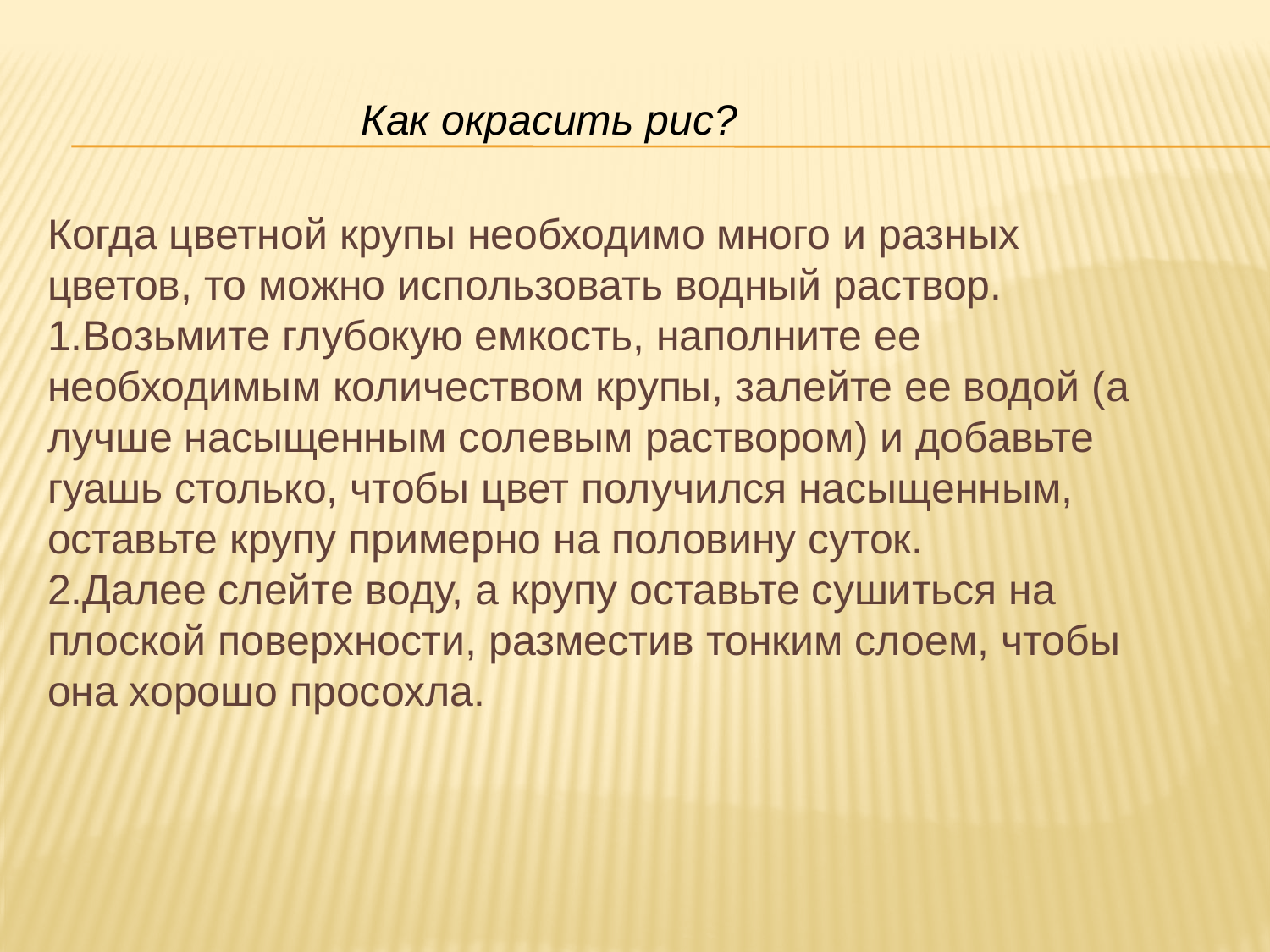

Как окрасить рис?

Когда цветной крупы необходимо много и разных цветов, то можно использовать водный раствор.
1.Возьмите глубокую емкость, наполните ее необходимым количеством крупы, залейте ее водой (а лучше насыщенным солевым раствором) и добавьте гуашь столько, чтобы цвет получился насыщенным, оставьте крупу примерно на половину суток.
2.Далее слейте воду, а крупу оставьте сушиться на плоской поверхности, разместив тонким слоем, чтобы она хорошо просохла.
#